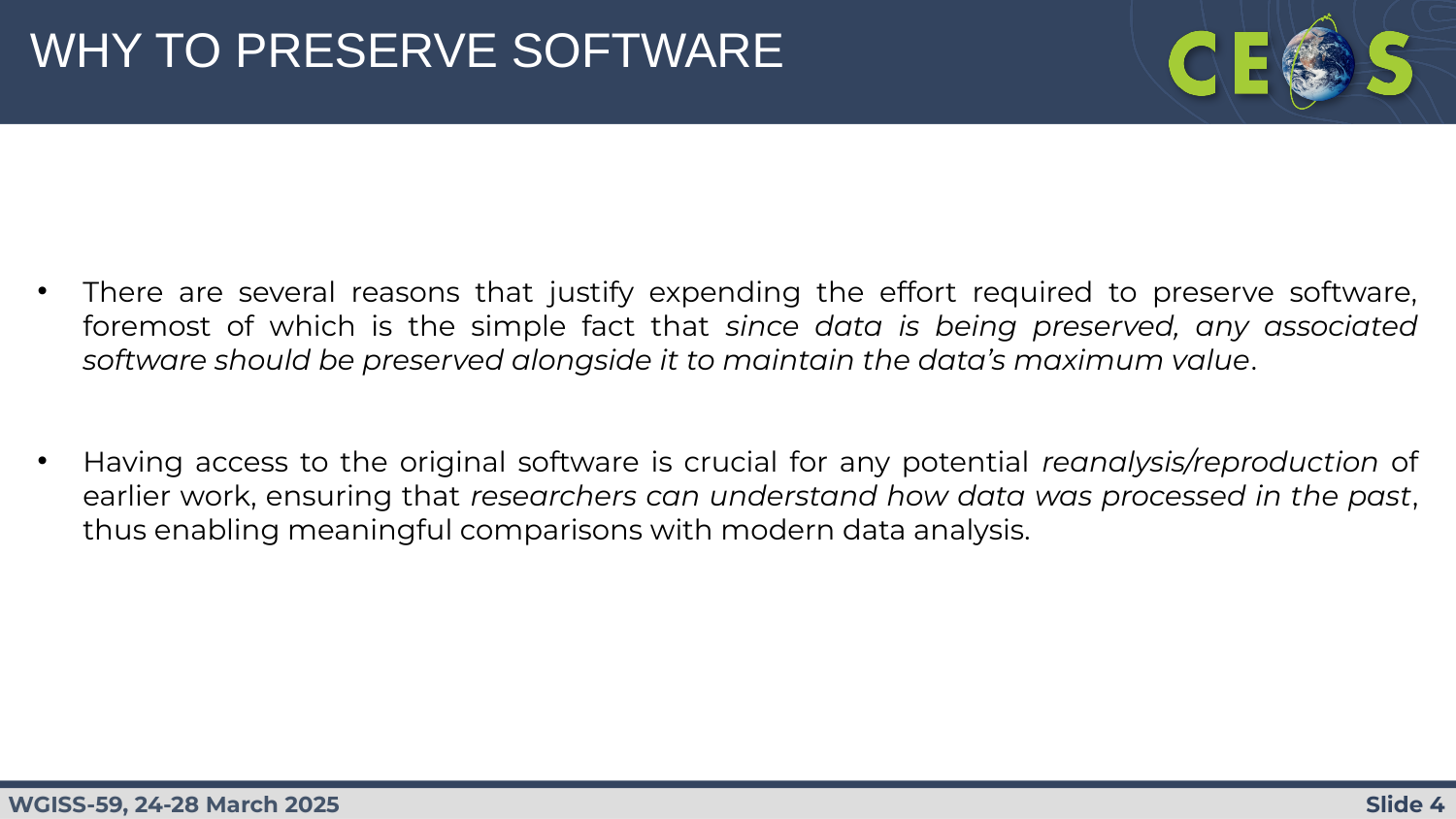

# WHY TO PRESERVE SOFTWARE
There are several reasons that justify expending the effort required to preserve software, foremost of which is the simple fact that since data is being preserved, any associated software should be preserved alongside it to maintain the data’s maximum value.

Having access to the original software is crucial for any potential reanalysis/reproduction of earlier work, ensuring that researchers can understand how data was processed in the past, thus enabling meaningful comparisons with modern data analysis.